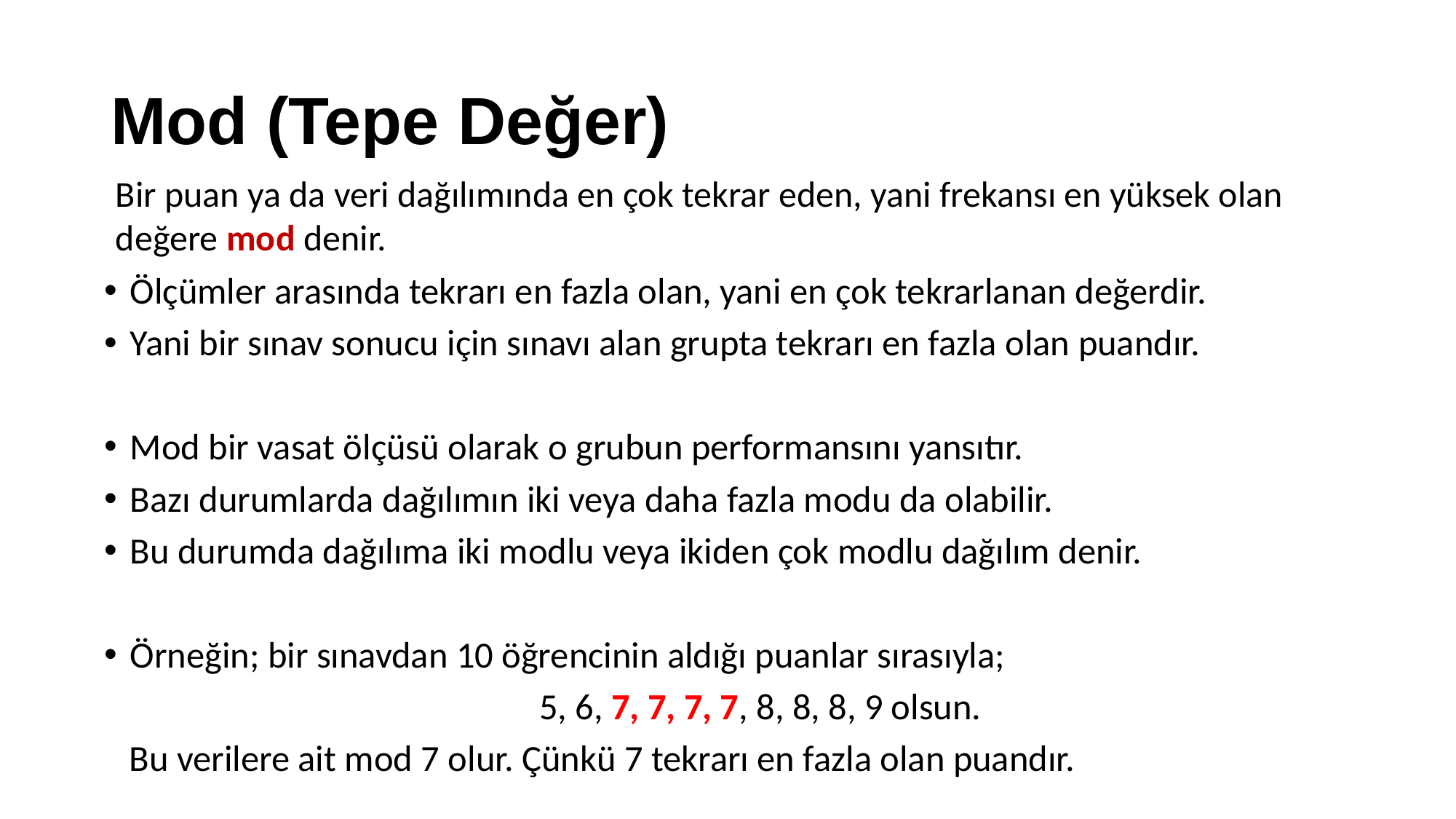

# Mod (Tepe Değer)
Bir puan ya da veri dağılımında en çok tekrar eden, yani frekansı en yüksek olan değere mod denir.
Ölçümler arasında tekrarı en fazla olan, yani en çok tekrarlanan değerdir.
Yani bir sınav sonucu için sınavı alan grupta tekrarı en fazla olan puandır.

Mod bir vasat ölçüsü olarak o grubun performansını yansıtır.
Bazı durumlarda dağılımın iki veya daha fazla modu da olabilir.
Bu durumda dağılıma iki modlu veya ikiden çok modlu dağılım denir.

Örneğin; bir sınavdan 10 öğrencinin aldığı puanlar sırasıyla;
5, 6, 7, 7, 7, 7, 8, 8, 8, 9 olsun.
   Bu verilere ait mod 7 olur. Çünkü 7 tekrarı en fazla olan puandır.